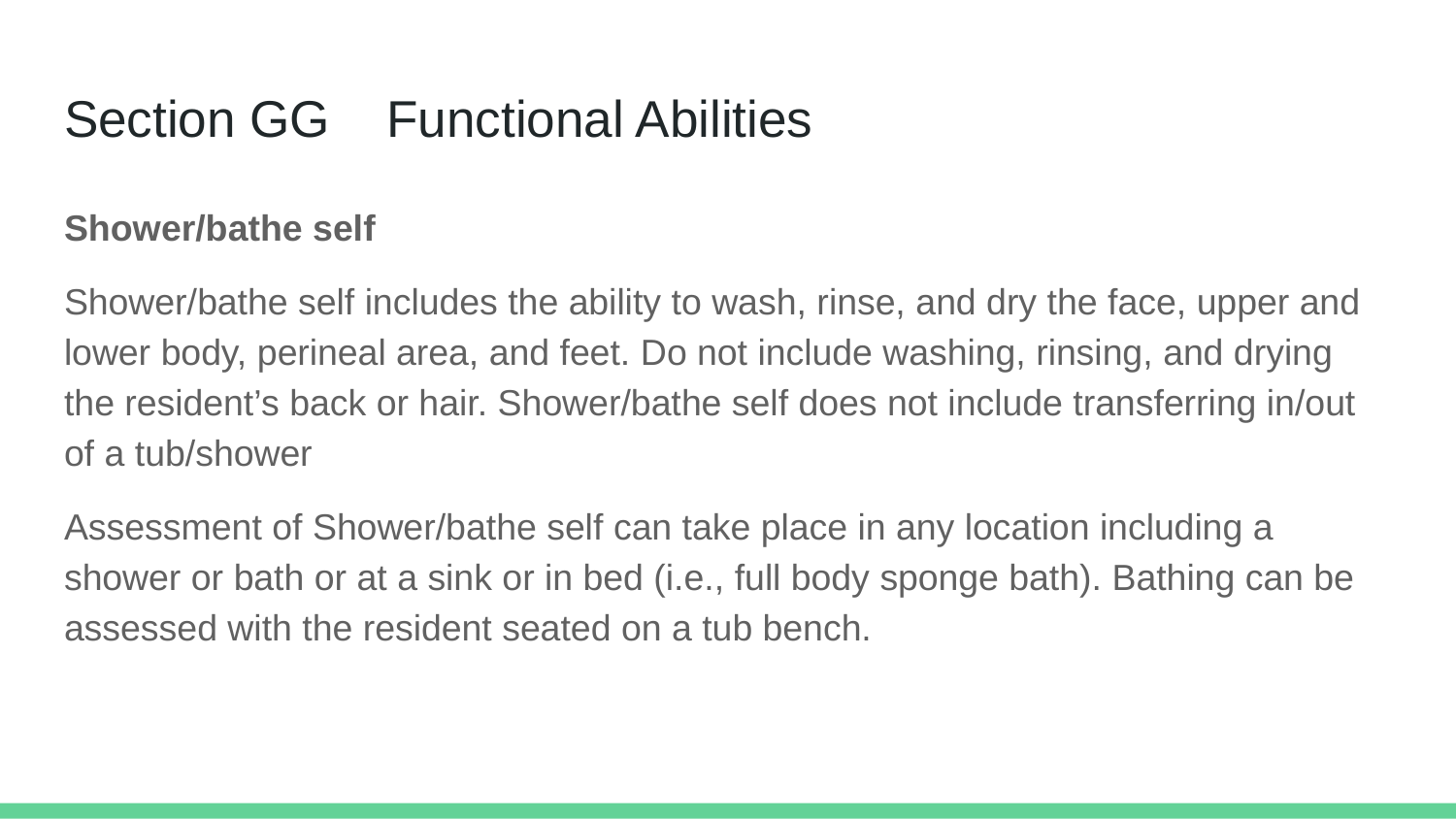

# Section GG    Functional Abilities

Shower/bathe self
Shower/bathe self includes the ability to wash, rinse, and dry the face, upper and lower body, perineal area, and feet. Do not include washing, rinsing, and drying the resident’s back or hair. Shower/bathe self does not include transferring in/out of a tub/shower
Assessment of Shower/bathe self can take place in any location including a shower or bath or at a sink or in bed (i.e., full body sponge bath). Bathing can be assessed with the resident seated on a tub bench.